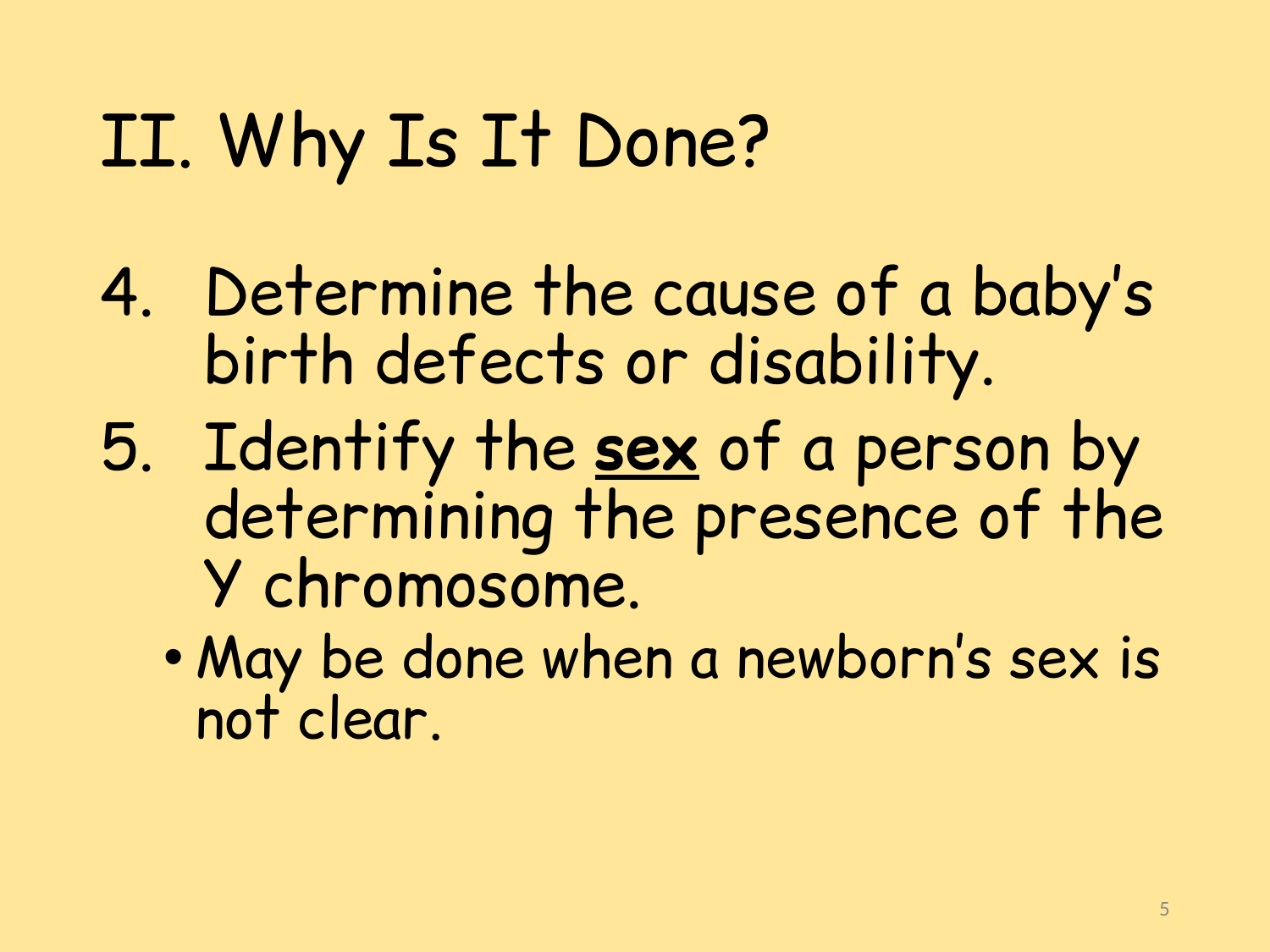

# II. Why Is It Done?
Determine the cause of a baby’s birth defects or disability.
Identify the sex of a person by determining the presence of the Y chromosome.
May be done when a newborn’s sex is not clear.
5